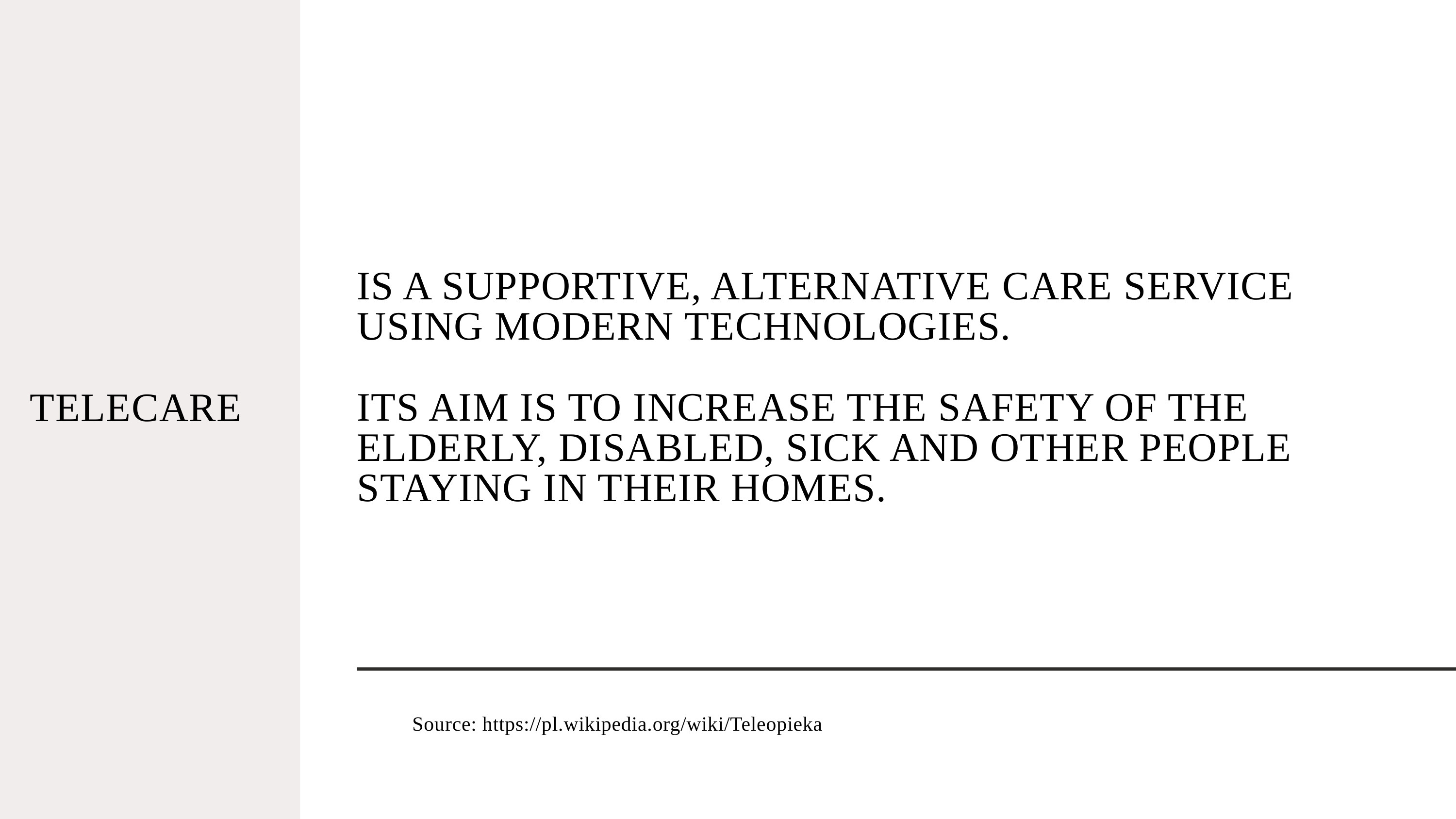

IS A SUPPORTIVE, ALTERNATIVE CARE SERVICE USING MODERN TECHNOLOGIES.

ITS AIM IS TO INCREASE THE SAFETY OF THE ELDERLY, DISABLED, SICK AND OTHER PEOPLE STAYING IN THEIR HOMES.
TELECARE

Source: https://pl.wikipedia.org/wiki/Teleopieka